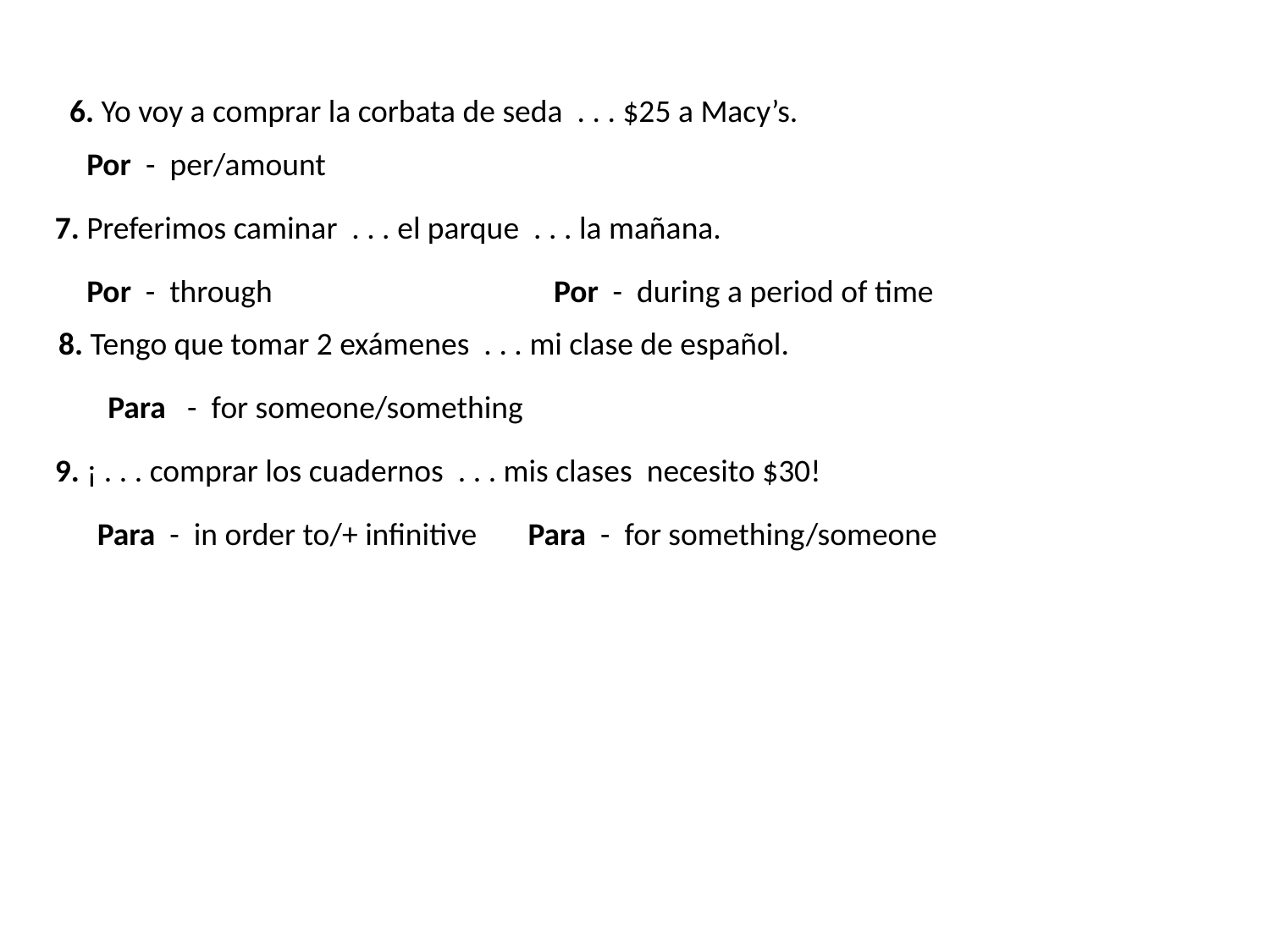

6. Yo voy a comprar la corbata de seda  . . . $25 a Macy’s.
Por  -  per/amount
7. Preferimos caminar  . . . el parque  . . . la mañana.
Por  -  through		            Por  -  during a period of time
  8. Tengo que tomar 2 exámenes  . . . mi clase de español.
Para   -  for someone/something
9. ¡ . . . comprar los cuadernos  . . . mis clases  necesito $30!
Para  -  in order to/+ infinitive       Para  -  for something/someone